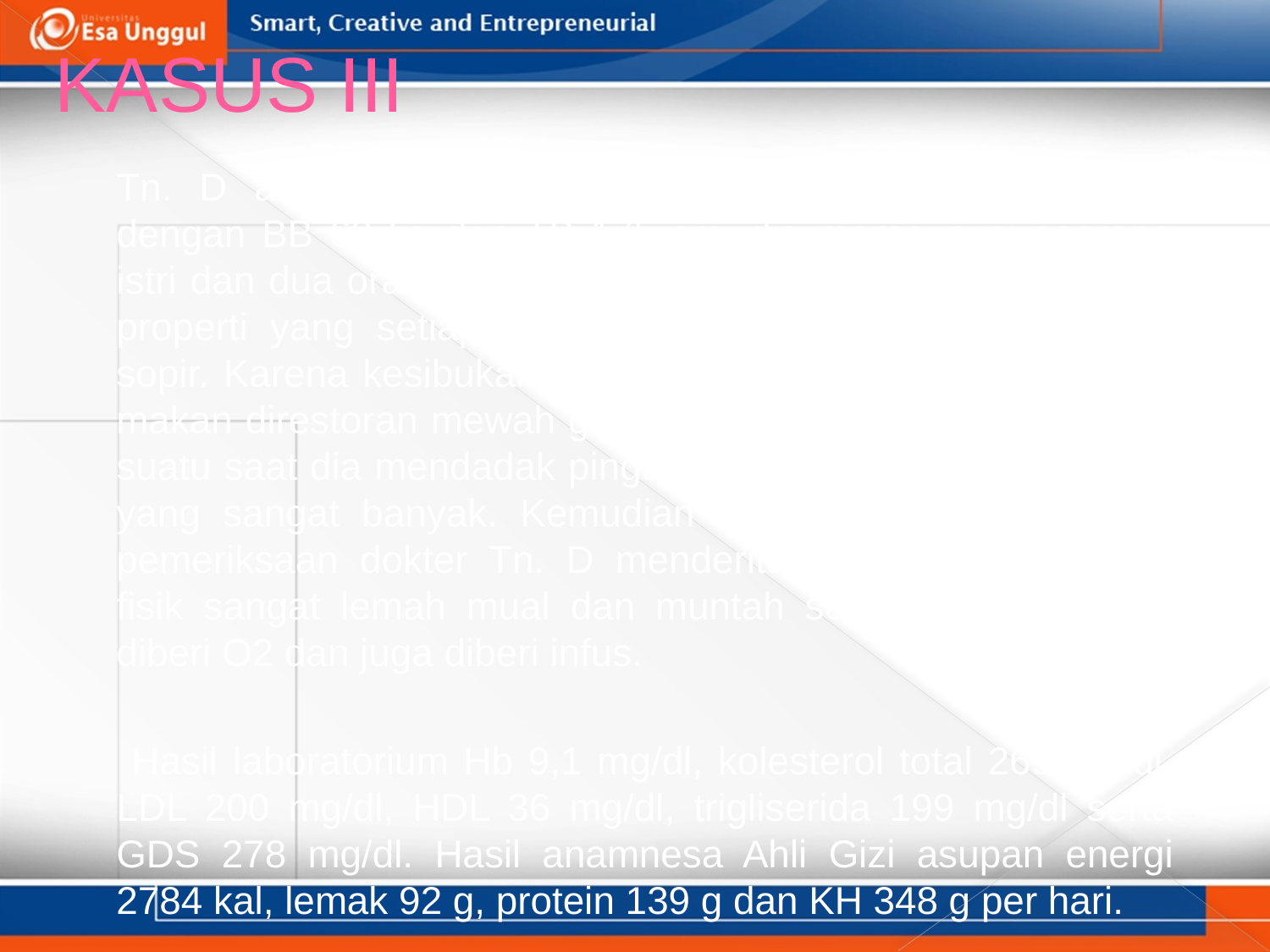

# KASUS III
Tn. D adalah seorang pengusaha muda usia 38 tahun dengan BB 62 kg dan TB 175 cm. dia mempunyai seorang istri dan dua orang anak. Tn D seorang pengusaha dibidang properti yang setiap pergi kemanapun selalu diantar olah sopir. Karena kesibukannya dia jarang olahraga serta sering makan direstoran mewah guna melobby para kliennya. Pada suatu saat dia mendadak pingsan di kantor serta berkeringat yang sangat banyak. Kemudian dia dibawa ke RS. Hasil pemeriksaan dokter Tn. D menderita PJK dengan kondisi fisik sangat lemah mual dan muntah sehingga dia segera diberi O2 dan juga diberi infus.

 Hasil laboratorium Hb 9,1 mg/dl, kolesterol total 269 mg/dl, LDL 200 mg/dl, HDL 36 mg/dl, trigliserida 199 mg/dl serta GDS 278 mg/dl. Hasil anamnesa Ahli Gizi asupan energi 2784 kal, lemak 92 g, protein 139 g dan KH 348 g per hari.